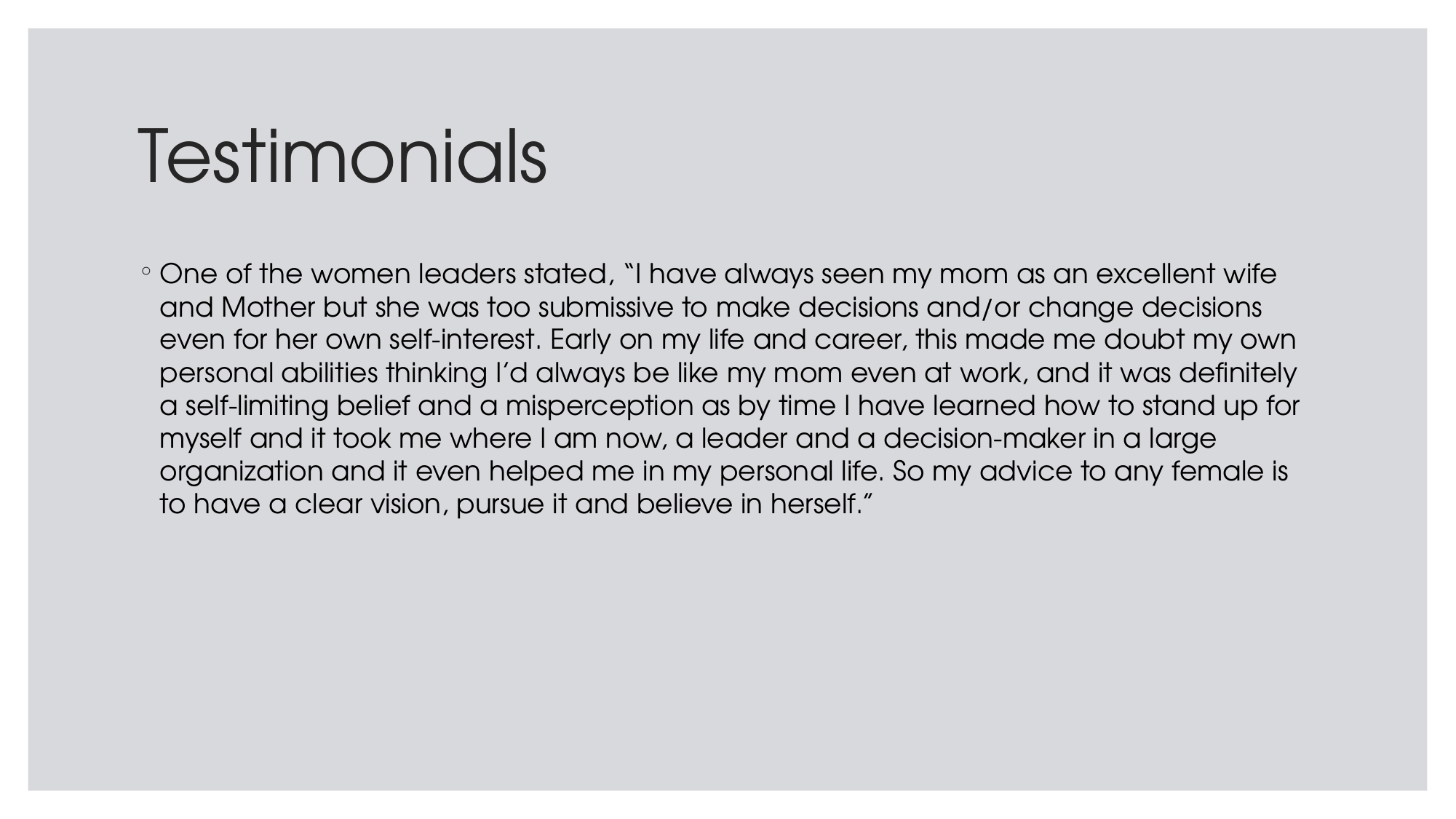

# Testimonials
One of the women leaders stated, “I have always seen my mom as an excellent wife and Mother but she was too submissive to make decisions and/or change decisions even for her own self-interest. Early on my life and career, this made me doubt my own personal abilities thinking I’d always be like my mom even at work, and it was definitely a self-limiting belief and a misperception as by time I have learned how to stand up for myself and it took me where I am now, a leader and a decision-maker in a large organization and it even helped me in my personal life. So my advice to any female is to have a clear vision, pursue it and believe in herself.”